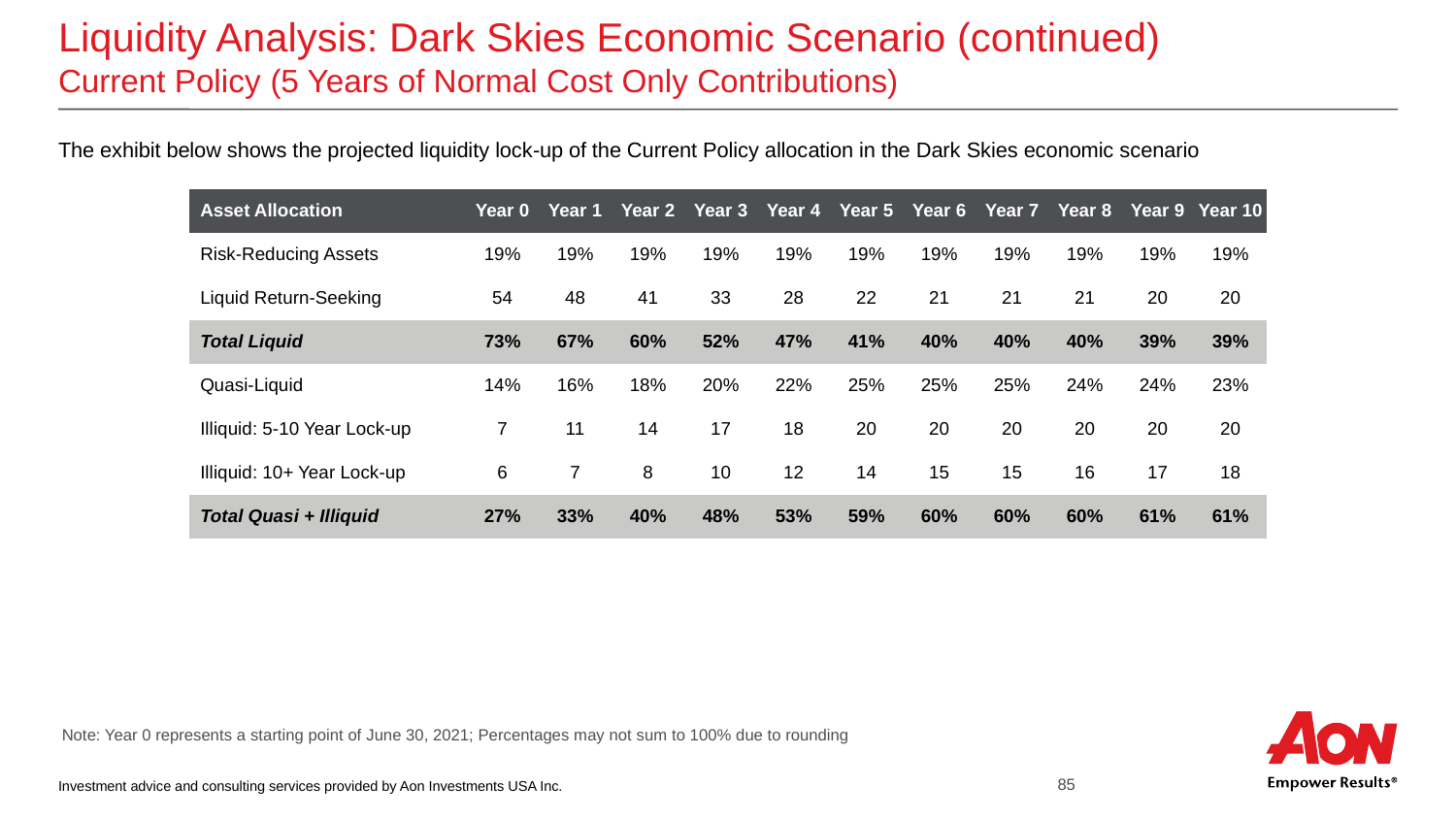

# Liquidity Analysis: Dark Skies Economic Scenario (continued) Current Policy (5 Years of Normal Cost Only Contributions)
The exhibit below shows the projected liquidity lock-up of the Current Policy allocation in the Dark Skies economic scenario
| Asset Allocation | Year 0 | Year 1 | Year 2 | Year 3 | Year 4 | Year 5 | Year 6 | Year 7 | Year 8 | Year 9 | Year 10 |
| --- | --- | --- | --- | --- | --- | --- | --- | --- | --- | --- | --- |
| Risk-Reducing Assets | 19% | 19% | 19% | 19% | 19% | 19% | 19% | 19% | 19% | 19% | 19% |
| Liquid Return-Seeking | 54 | 48 | 41 | 33 | 28 | 22 | 21 | 21 | 21 | 20 | 20 |
| Total Liquid | 73% | 67% | 60% | 52% | 47% | 41% | 40% | 40% | 40% | 39% | 39% |
| Quasi-Liquid | 14% | 16% | 18% | 20% | 22% | 25% | 25% | 25% | 24% | 24% | 23% |
| Illiquid: 5-10 Year Lock-up | 7 | 11 | 14 | 17 | 18 | 20 | 20 | 20 | 20 | 20 | 20 |
| Illiquid: 10+ Year Lock-up | 6 | 7 | 8 | 10 | 12 | 14 | 15 | 15 | 16 | 17 | 18 |
| Total Quasi + Illiquid | 27% | 33% | 40% | 48% | 53% | 59% | 60% | 60% | 60% | 61% | 61% |
Note: Year 0 represents a starting point of June 30, 2021; Percentages may not sum to 100% due to rounding